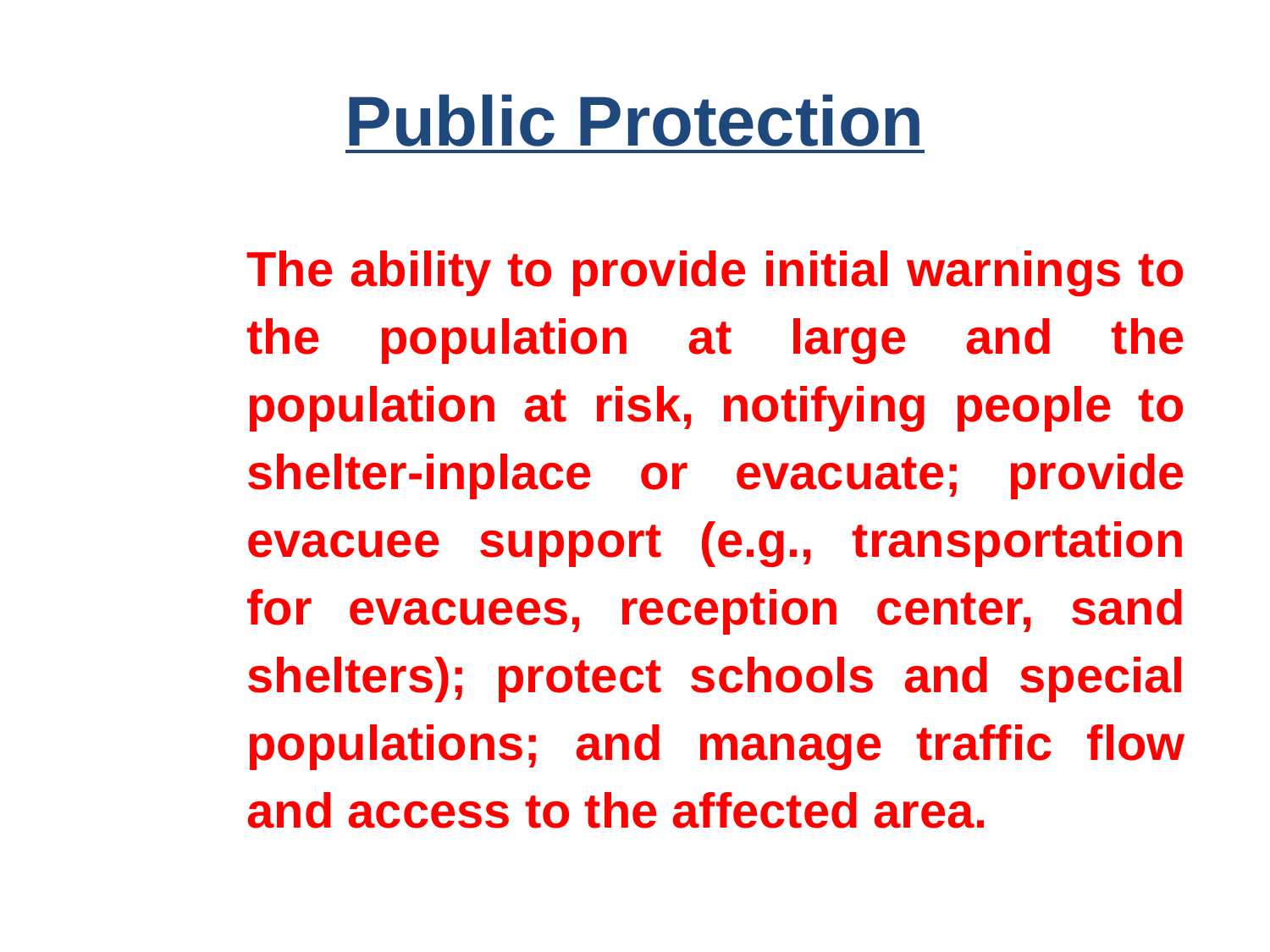

# Public Protection
The ability to provide initial warnings to the population at large and the population at risk, notifying people to shelter-inplace or evacuate; provide evacuee support (e.g., transportation for evacuees, reception center, sand shelters); protect schools and special populations; and manage traffic flow and access to the affected area.